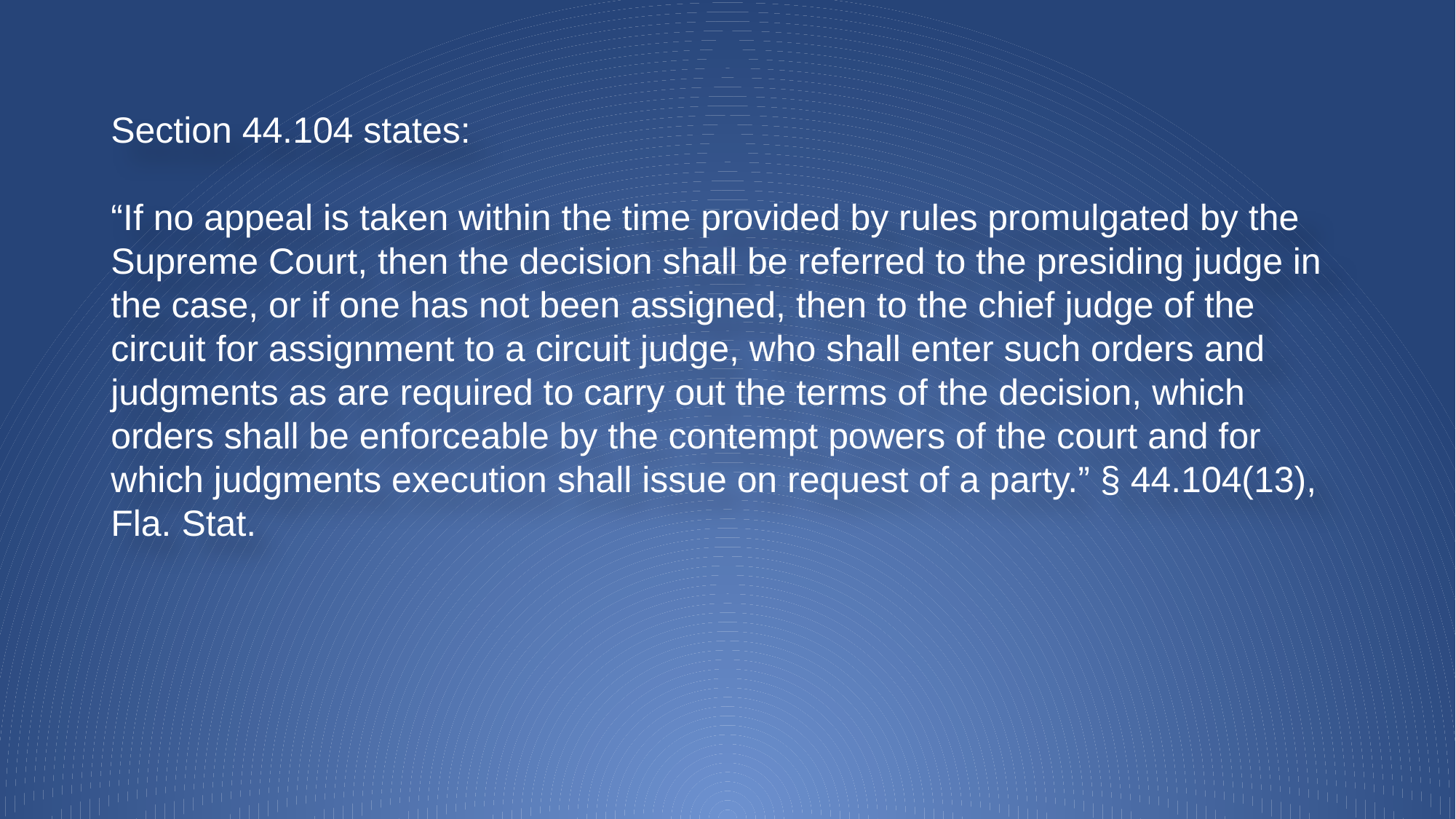

Section 44.104 states:

“If no appeal is taken within the time provided by rules promulgated by the Supreme Court, then the decision shall be referred to the presiding judge in the case, or if one has not been assigned, then to the chief judge of the circuit for assignment to a circuit judge, who shall enter such orders and judgments as are required to carry out the terms of the decision, which orders shall be enforceable by the contempt powers of the court and for which judgments execution shall issue on request of a party.” § 44.104(13), Fla. Stat.